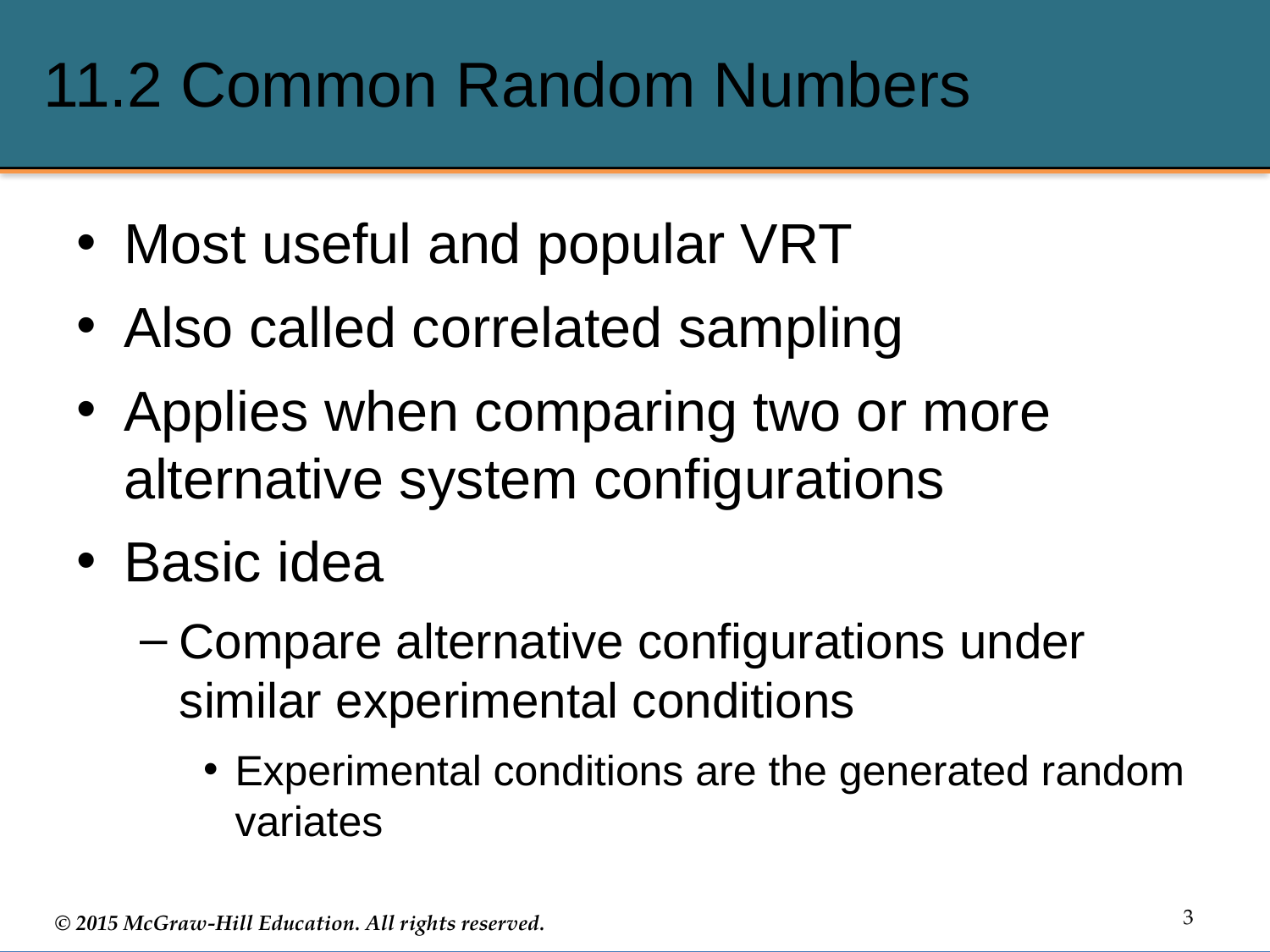

# 11.2 Common Random Numbers
Most useful and popular VRT
Also called correlated sampling
Applies when comparing two or more alternative system configurations
Basic idea
Compare alternative configurations under similar experimental conditions
Experimental conditions are the generated random variates
3